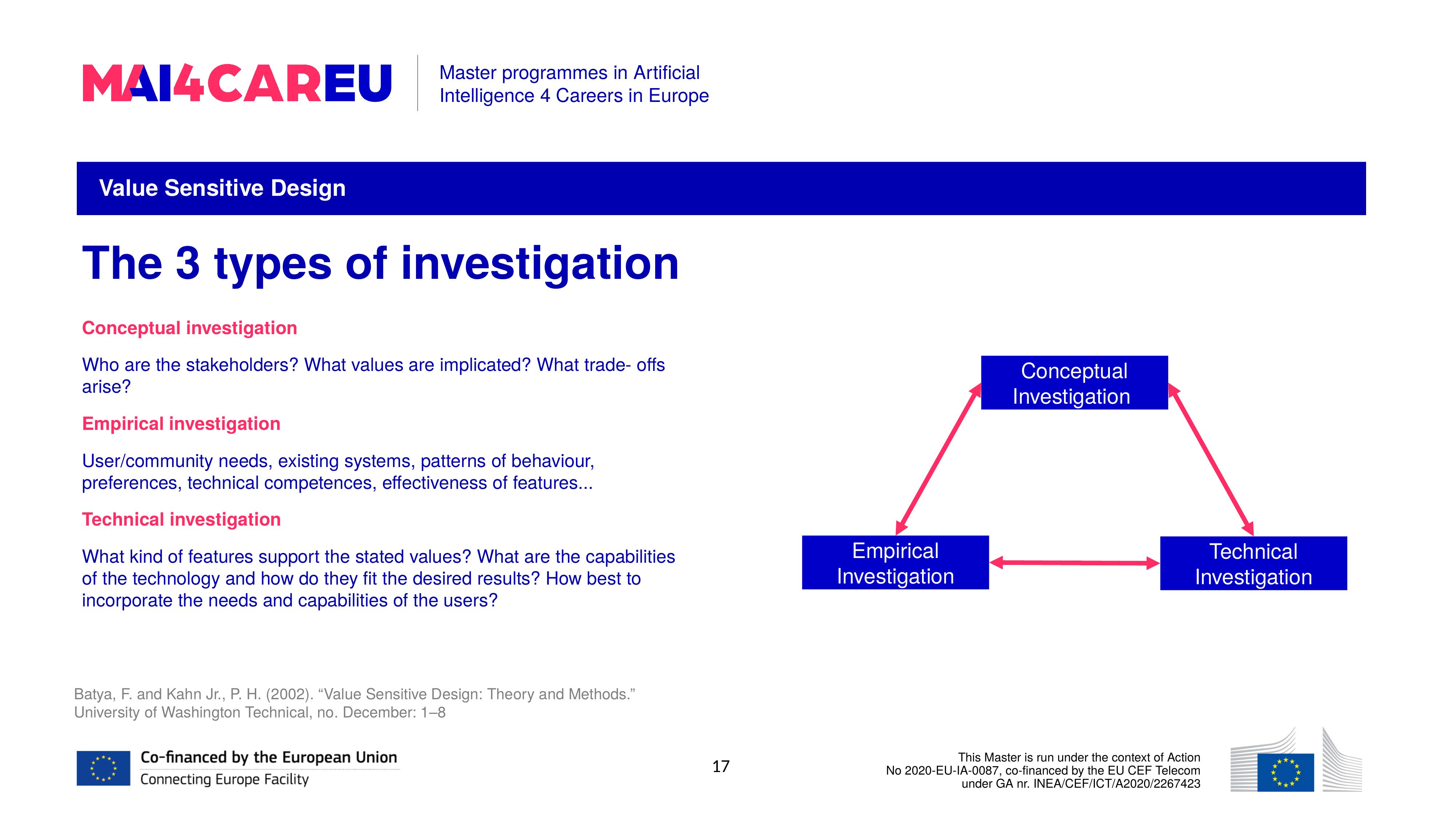

Value Sensitive Design
The 3 types of investigation
Conceptual investigation
Who are the stakeholders? What values are implicated? What trade- offs arise?
Empirical investigation
User/community needs, existing systems, patterns of behaviour, preferences, technical competences, effectiveness of features...
Technical investigation
What kind of features support the stated values? What are the capabilities of the technology and how do they fit the desired results? How best to incorporate the needs and capabilities of the users?

Conceptual Investigation
Empirical Investigation
Technical Investigation
Batya, F. and Kahn Jr., P. H. (2002). “Value Sensitive Design: Theory and Methods.” University of Washington Technical, no. December: 1–8

17